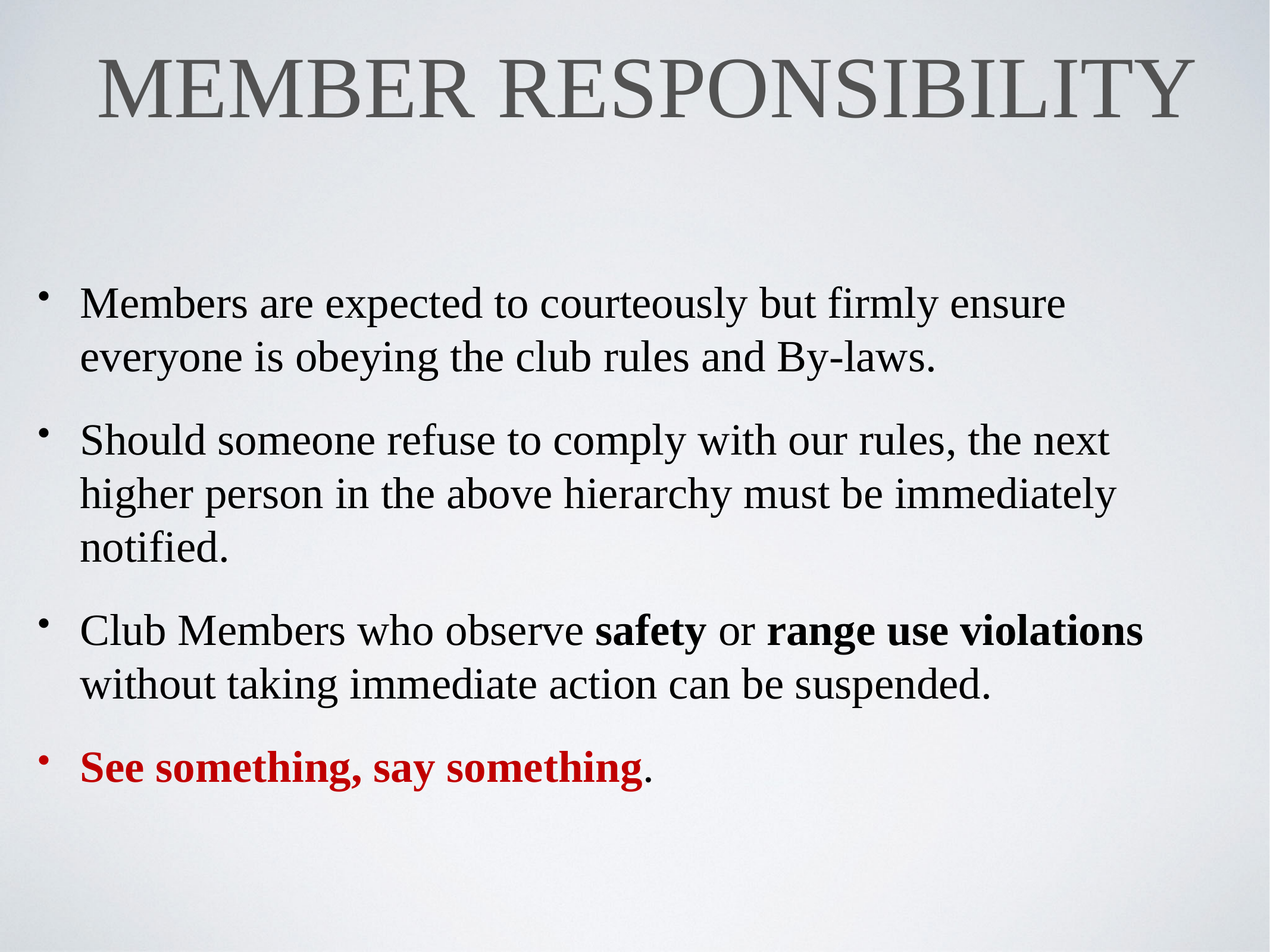

# MEMBER Responsibility
Members are expected to courteously but firmly ensure everyone is obeying the club rules and By-laws.
Should someone refuse to comply with our rules, the next higher person in the above hierarchy must be immediately notified.
Club Members who observe safety or range use violations without taking immediate action can be suspended.
See something, say something.